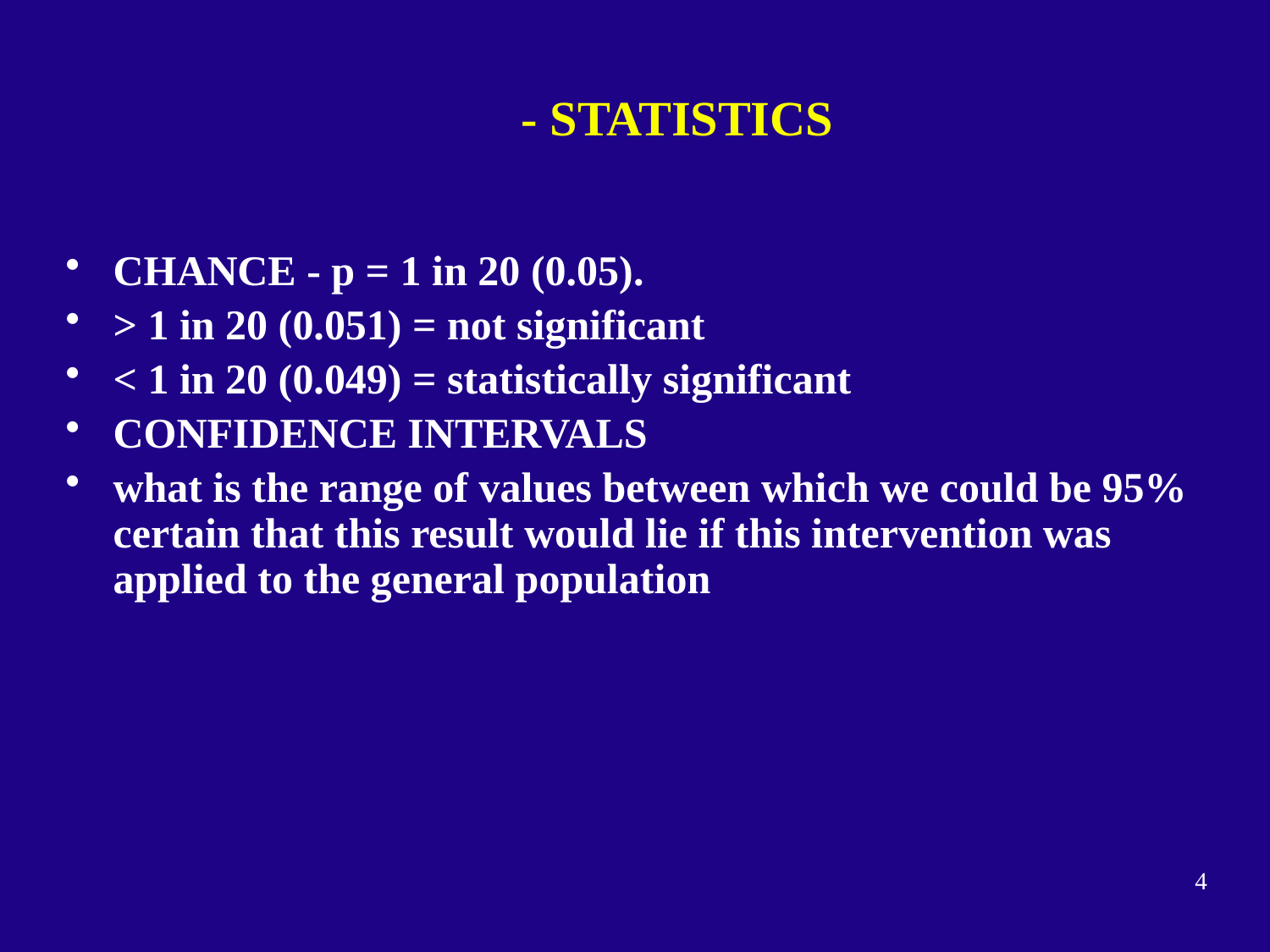

# - STATISTICS
CHANCE - p = 1 in 20 (0.05).
> 1 in 20 (0.051) = not significant
< 1 in 20 (0.049) = statistically significant
CONFIDENCE INTERVALS
what is the range of values between which we could be 95% certain that this result would lie if this intervention was applied to the general population
4